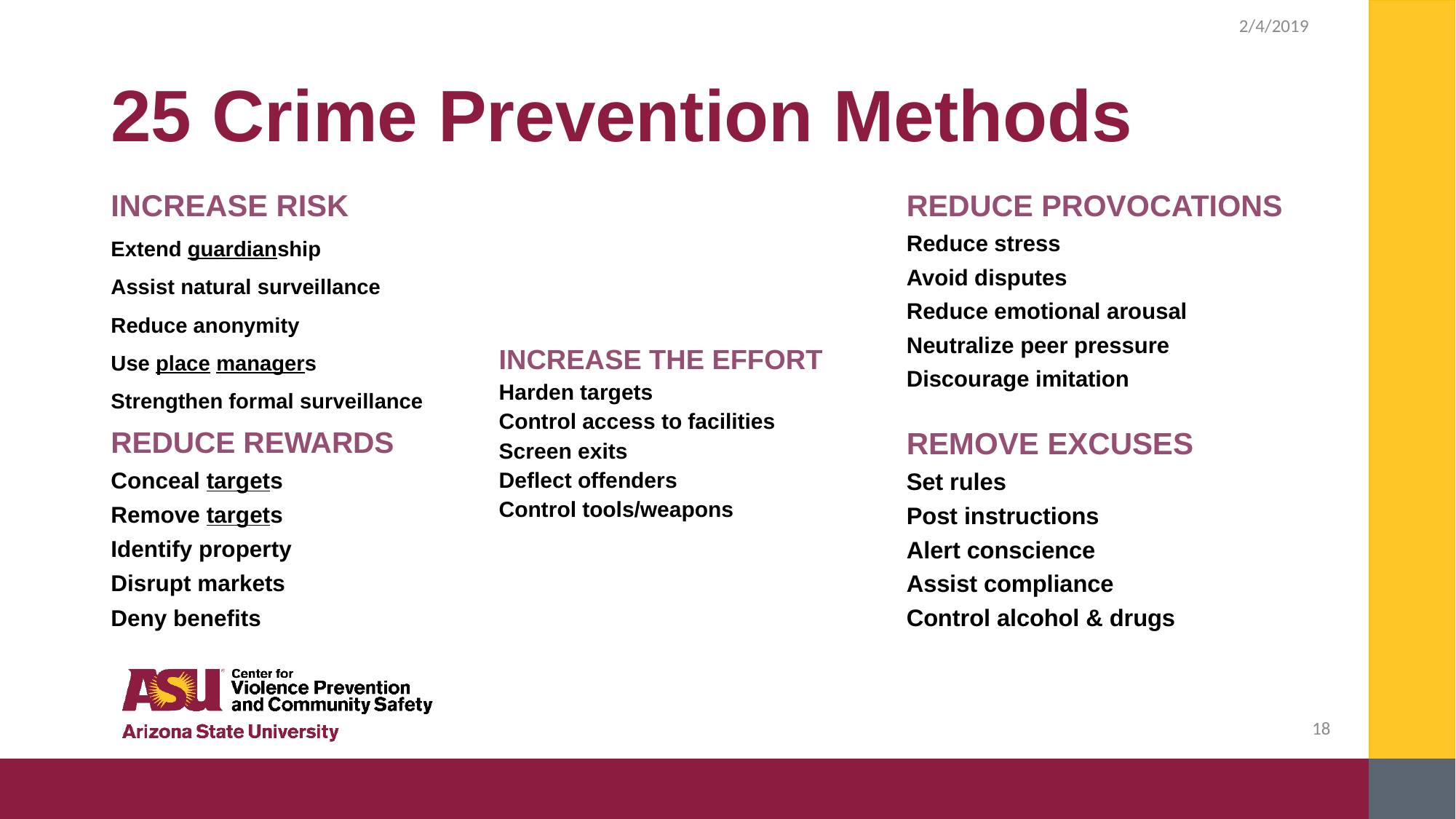

2/4/2019
# 25 Crime Prevention Methods
INCREASE RISK
Extend guardianship
Assist natural surveillance
Reduce anonymity
Use place managers
Strengthen formal surveillance
REDUCE PROVOCATIONS
Reduce stress
Avoid disputes
Reduce emotional arousal
Neutralize peer pressure
Discourage imitation
INCREASE THE EFFORT
Harden targets
Control access to facilities
Screen exits
Deflect offenders
Control tools/weapons
REDUCE REWARDS
Conceal targets
Remove targets
Identify property
Disrupt markets
Deny benefits
REMOVE EXCUSES
Set rules
Post instructions
Alert conscience
Assist compliance
Control alcohol & drugs

18